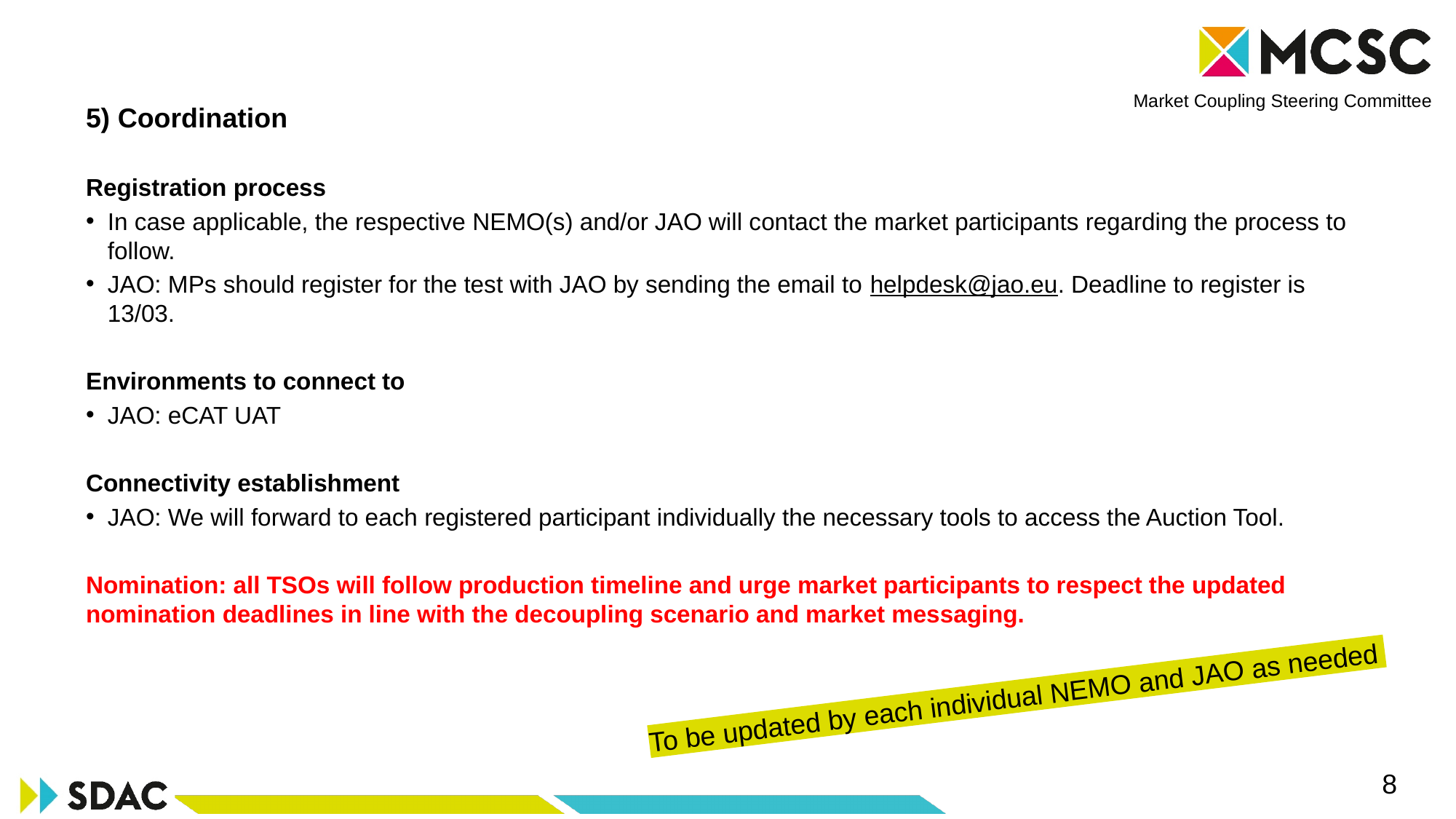

# 5) Coordination
Registration process
In case applicable, the respective NEMO(s) and/or JAO will contact the market participants regarding the process to follow.
JAO: MPs should register for the test with JAO by sending the email to helpdesk@jao.eu. Deadline to register is 13/03.

Environments to connect to
JAO: eCAT UAT

Connectivity establishment
JAO: We will forward to each registered participant individually the necessary tools to access the Auction Tool.

Nomination: all TSOs will follow production timeline and urge market participants to respect the updated nomination deadlines in line with the decoupling scenario and market messaging.
To be updated by each individual NEMO and JAO as needed